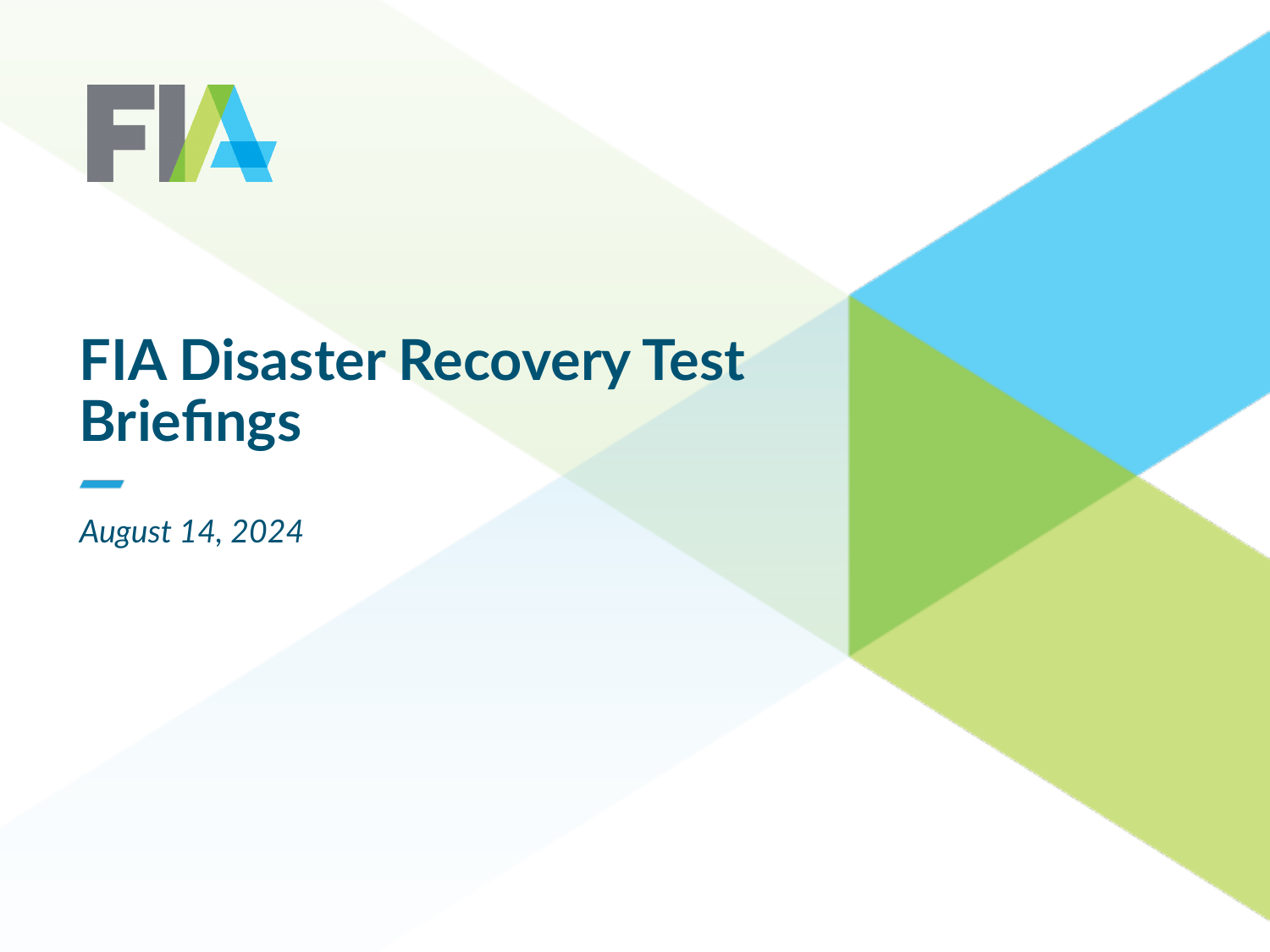

# FIA Disaster Recovery Test Briefings
August 14, 2024